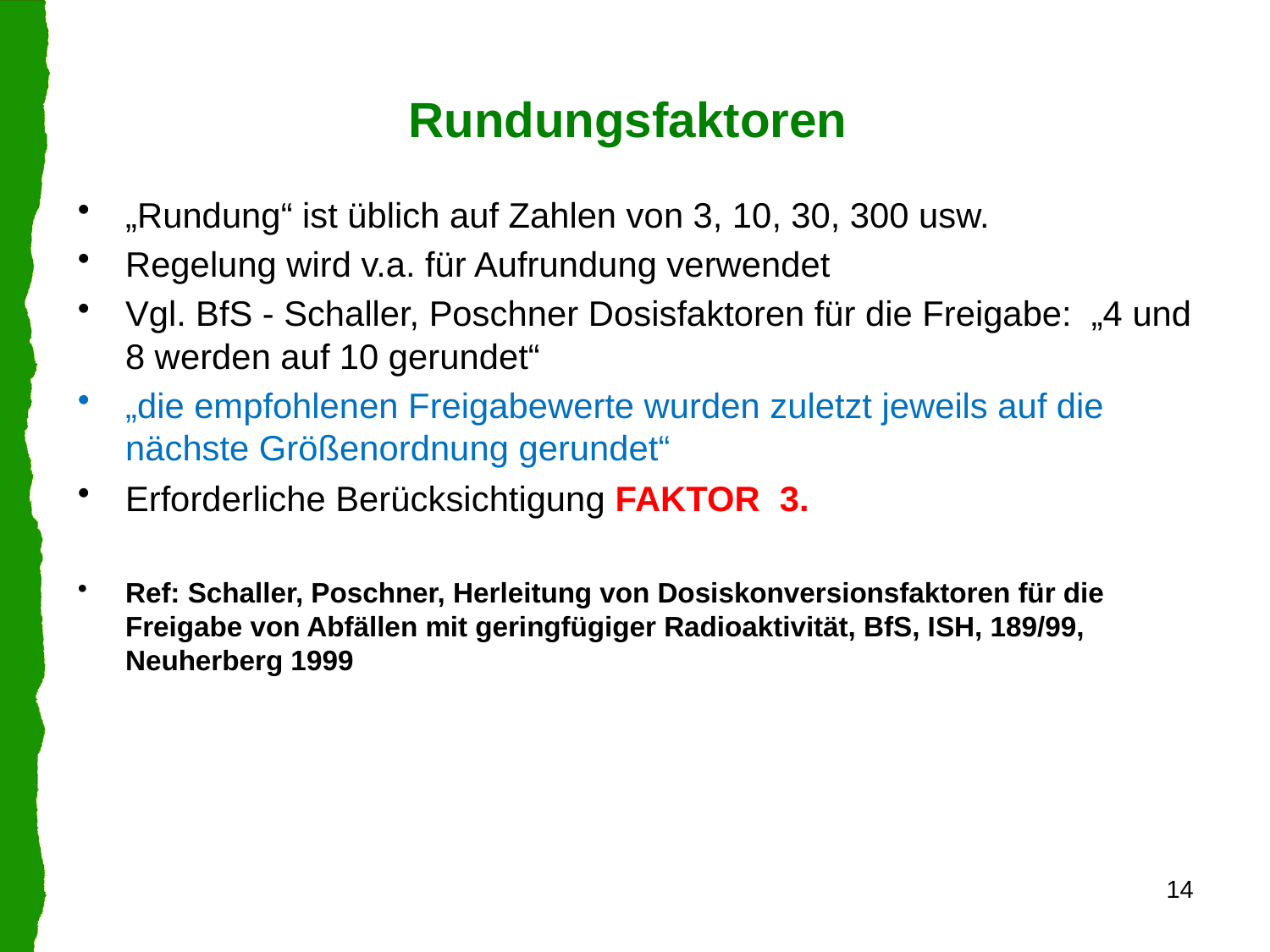

# Rundungsfaktoren
„Rundung“ ist üblich auf Zahlen von 3, 10, 30, 300 usw.
Regelung wird v.a. für Aufrundung verwendet
Vgl. BfS - Schaller, Poschner Dosisfaktoren für die Freigabe:  „4 und 8 werden auf 10 gerundet“
„die empfohlenen Freigabewerte wurden zuletzt jeweils auf die nächste Größenordnung gerundet“
Erforderliche Berücksichtigung FAKTOR  3.
Ref: Schaller, Poschner, Herleitung von Dosiskonversionsfaktoren für die Freigabe von Abfällen mit geringfügiger Radioaktivität, BfS, ISH, 189/99, Neuherberg 1999

14